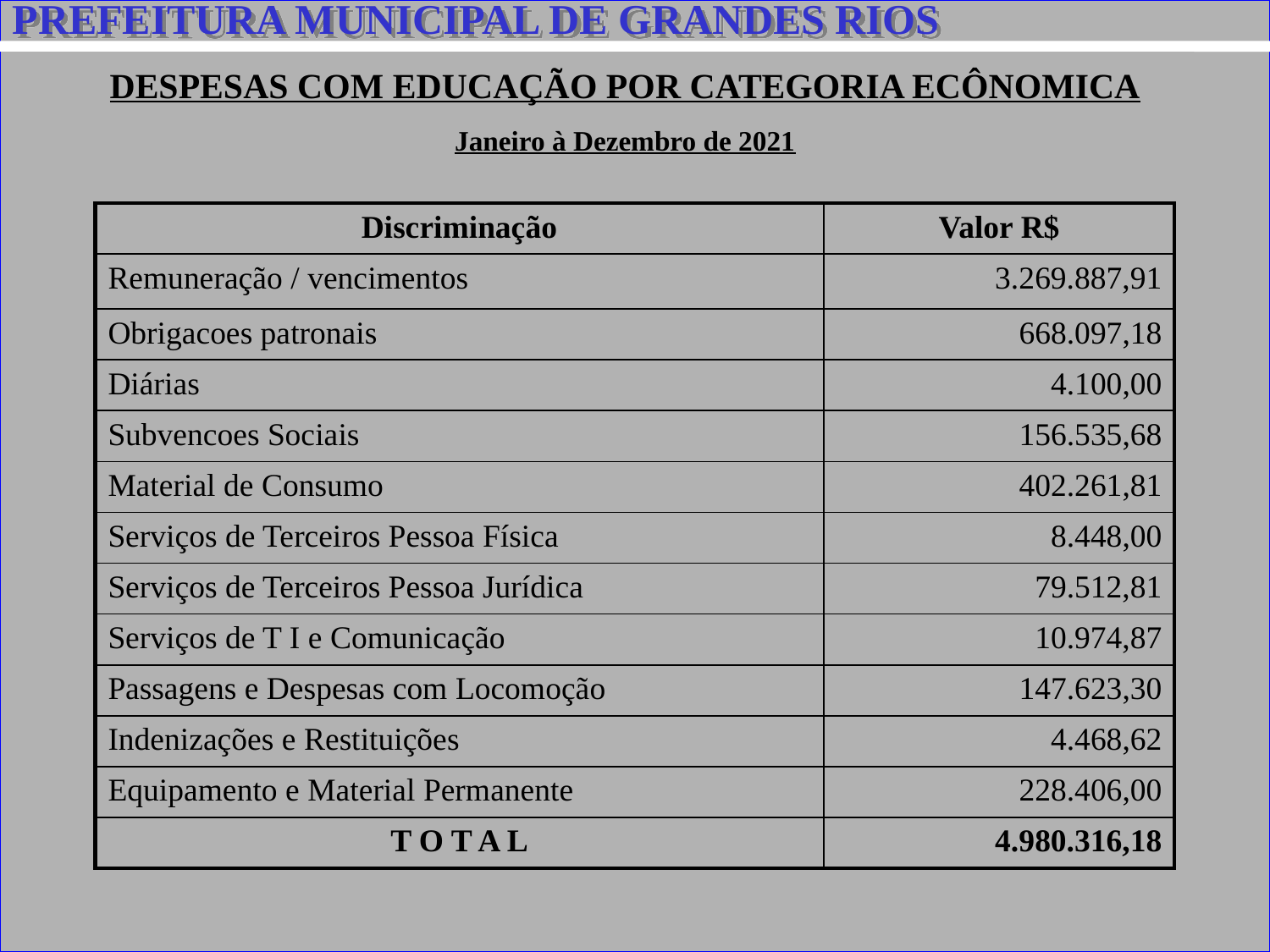

PREFEITURA MUNICIPAL DE GRANDES RIOS
DESPESAS COM EDUCAÇÃO POR CATEGORIA ECÔNOMICA
Janeiro à Dezembro de 2021

| Discriminação | Valor R$ |
| --- | --- |
| Remuneração / vencimentos | 3.269.887,91 |
| Obrigacoes patronais | 668.097,18 |
| Diárias | 4.100,00 |
| Subvencoes Sociais | 156.535,68 |
| Material de Consumo | 402.261,81 |
| Serviços de Terceiros Pessoa Física | 8.448,00 |
| Serviços de Terceiros Pessoa Jurídica | 79.512,81 |
| Serviços de T I e Comunicação | 10.974,87 |
| Passagens e Despesas com Locomoção | 147.623,30 |
| Indenizações e Restituições | 4.468,62 |
| Equipamento e Material Permanente | 228.406,00 |
| T O T A L | 4.980.316,18 |